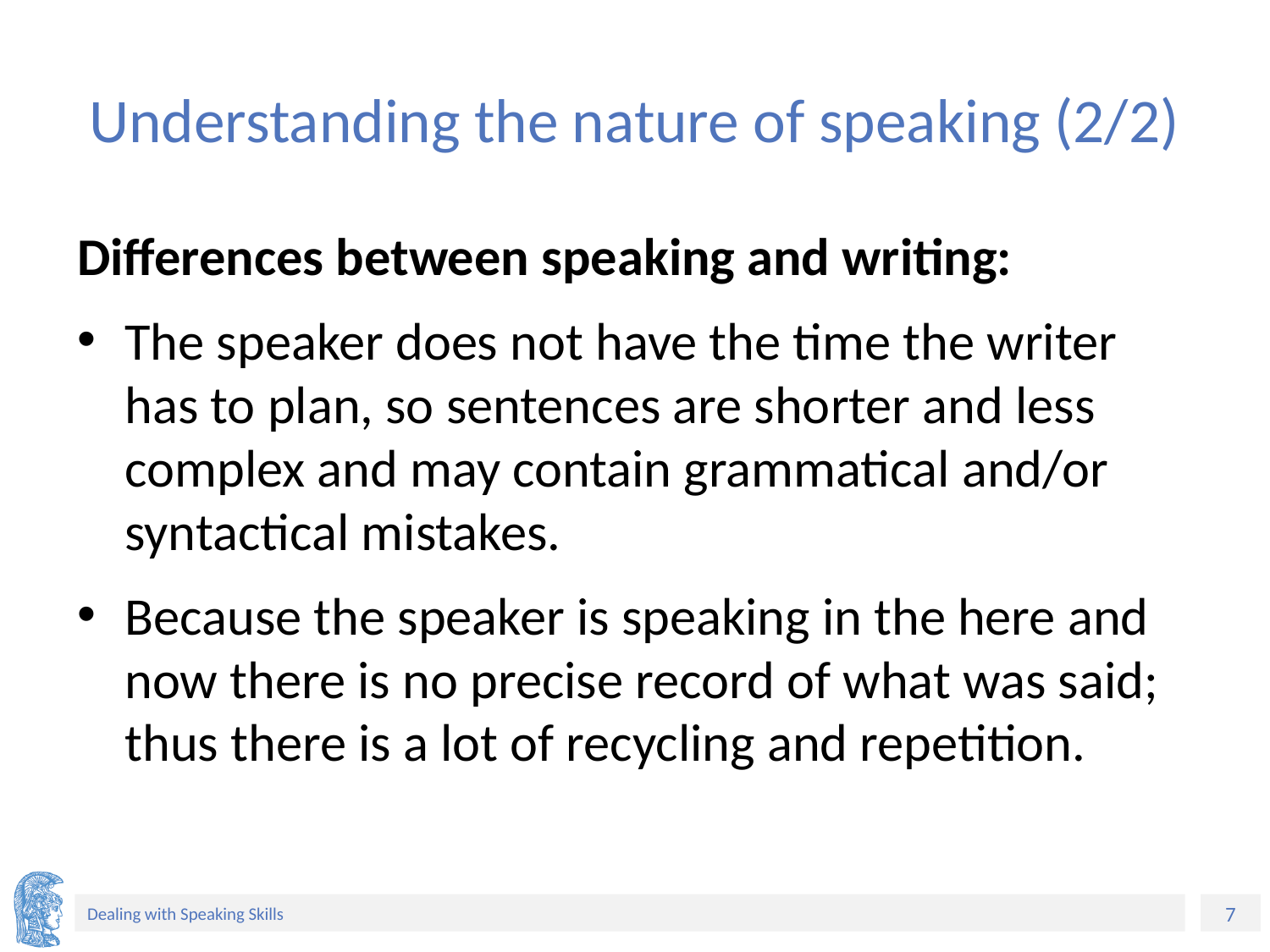

# Understanding the nature of speaking (2/2)
Differences between speaking and writing:
The speaker does not have the time the writer has to plan, so sentences are shorter and less complex and may contain grammatical and/or syntactical mistakes.
Because the speaker is speaking in the here and now there is no precise record of what was said; thus there is a lot of recycling and repetition.